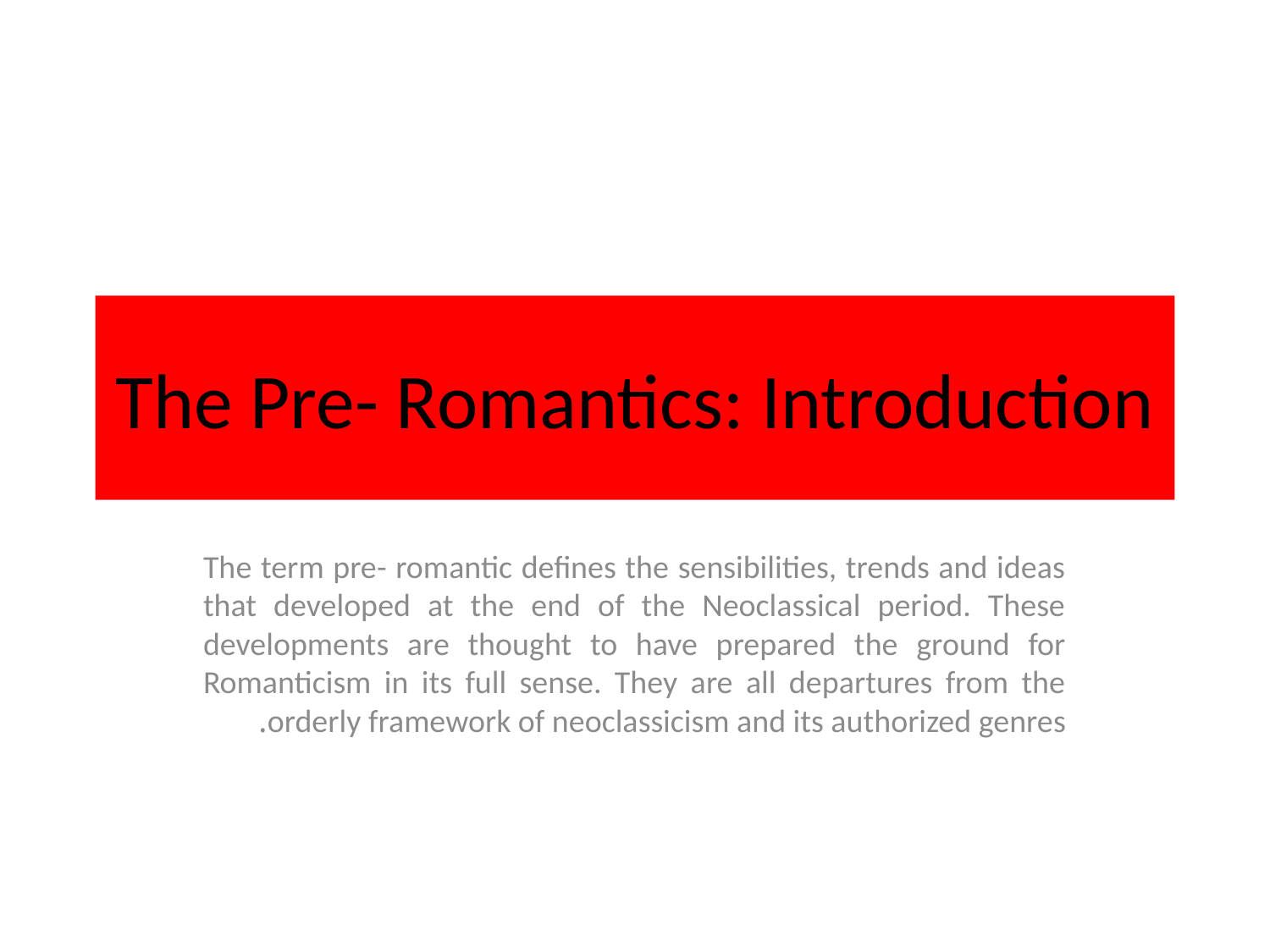

# The Pre- Romantics: Introduction
The term pre- romantic defines the sensibilities, trends and ideas that developed at the end of the Neoclassical period. These developments are thought to have prepared the ground for Romanticism in its full sense. They are all departures from the orderly framework of neoclassicism and its authorized genres.